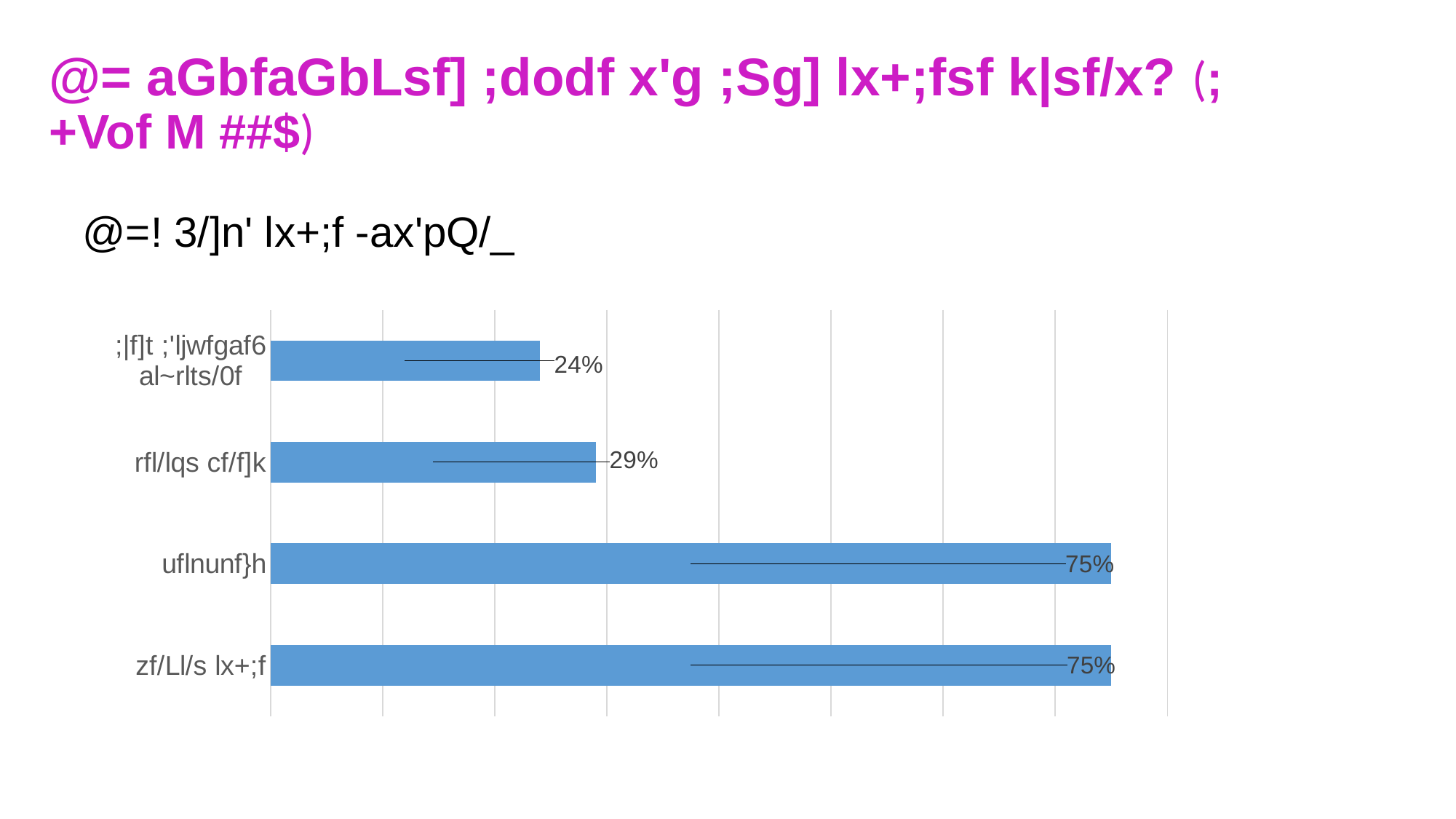

# @= aGbfaGbLsf] ;dodf x'g ;Sg] lx+;fsf k|sf/x? (;+Vof M ##$)
@=! 3/]n' lx+;f -ax'pQ/_

### Chart

| Category |  |
|---|---|
| zf/Ll/s lx+;f | 0.7500000000000002 |
| uflnunf}h | 0.7500000000000002 |
| rfl/lqs cf/f]k | 0.2900000000000001 |
| ;|f]t ;'ljwfgaf6 al~rlts/0f | 0.24000000000000005 |